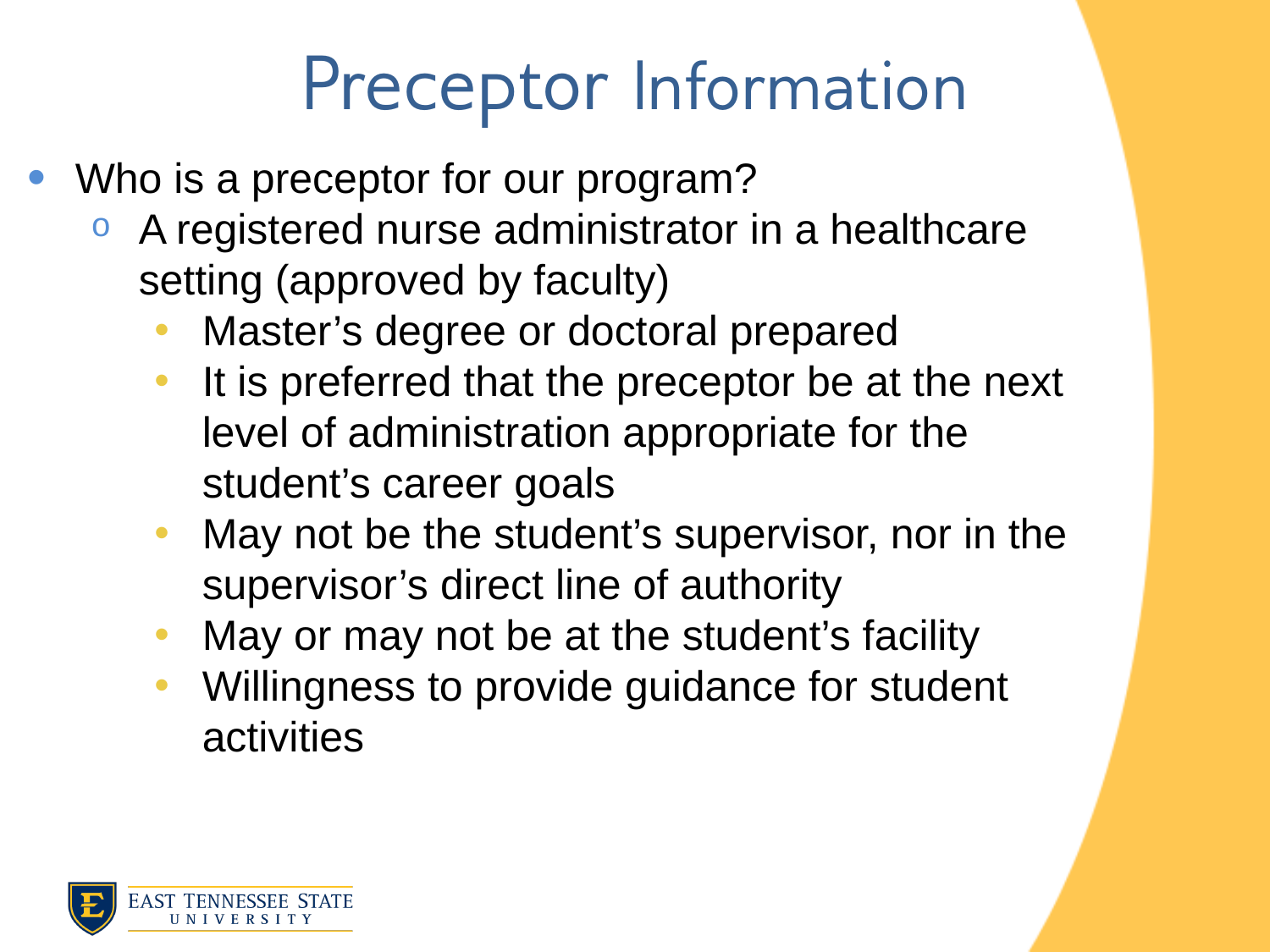

Preceptor Information
Who is a preceptor for our program?
A registered nurse administrator in a healthcare setting (approved by faculty)
Master’s degree or doctoral prepared
It is preferred that the preceptor be at the next level of administration appropriate for the student’s career goals
May not be the student’s supervisor, nor in the supervisor’s direct line of authority
May or may not be at the student’s facility
Willingness to provide guidance for student activities